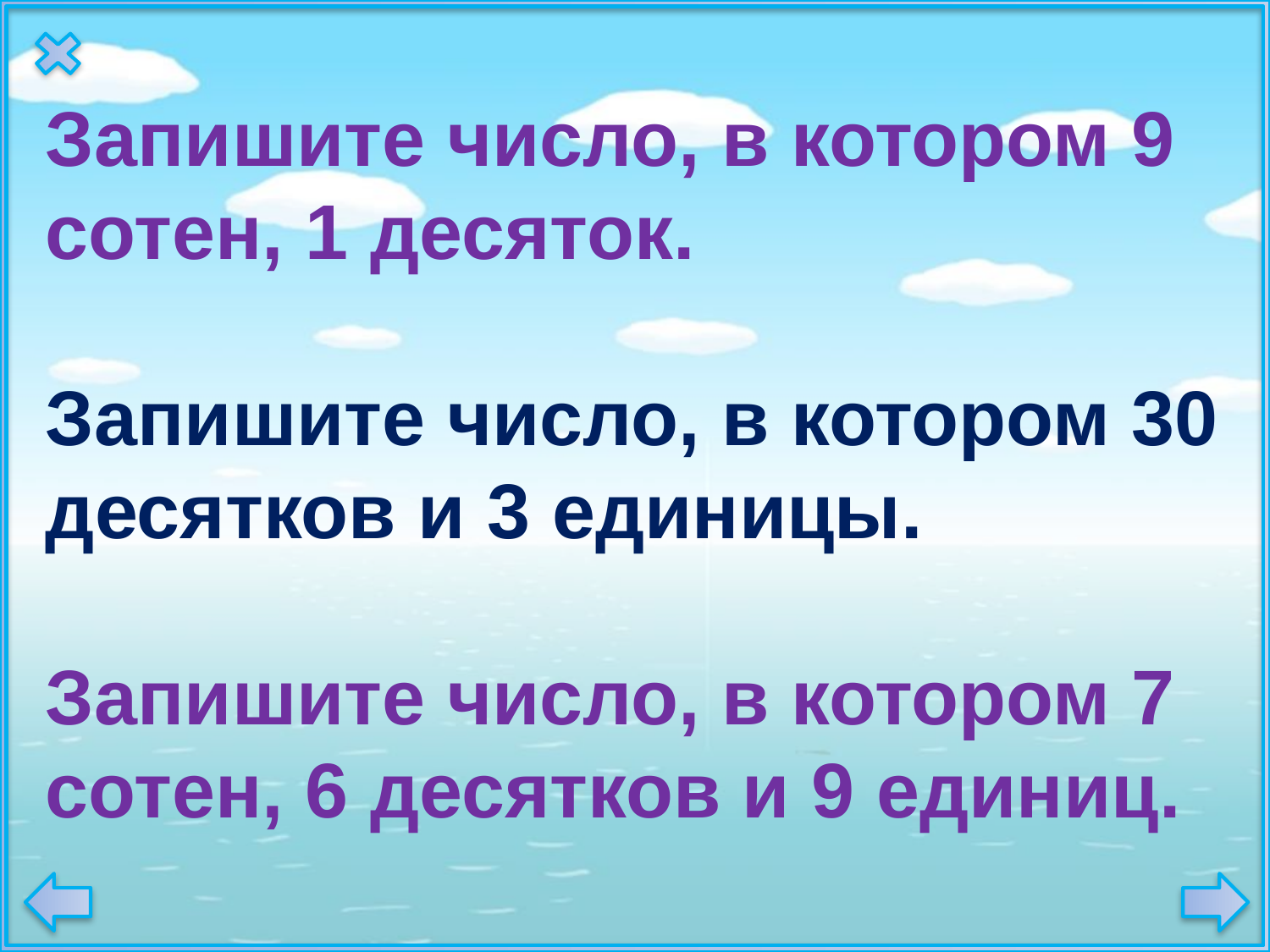

Запишите число, в котором 9 сотен, 1 десяток.

Запишите число, в котором 30 десятков и 3 единицы.

Запишите число, в котором 7 сотен, 6 десятков и 9 единиц.